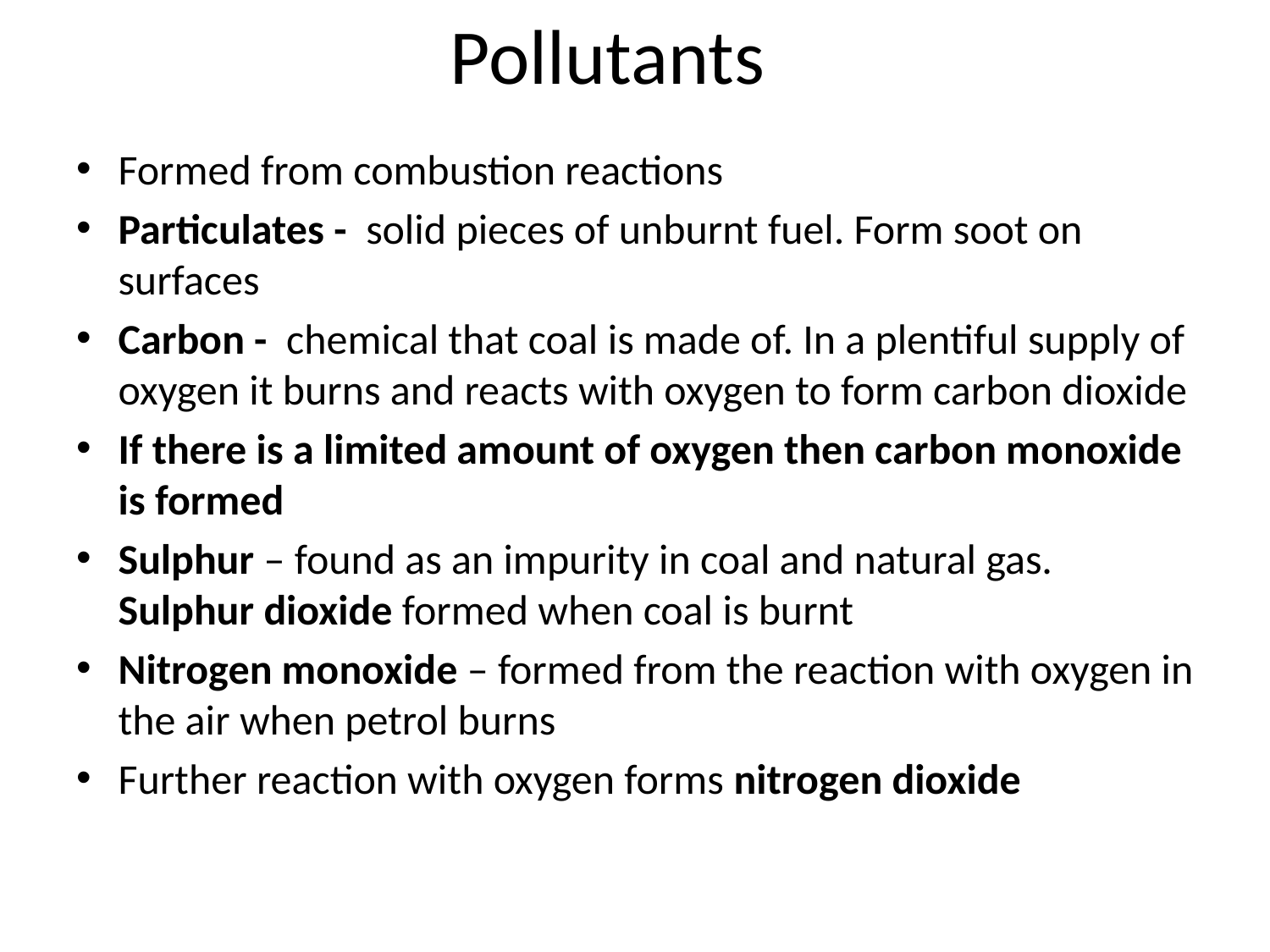

# Pollutants
Formed from combustion reactions
Particulates -  solid pieces of unburnt fuel. Form soot on surfaces
Carbon -  chemical that coal is made of. In a plentiful supply of oxygen it burns and reacts with oxygen to form carbon dioxide
If there is a limited amount of oxygen then carbon monoxide is formed
Sulphur – found as an impurity in coal and natural gas. Sulphur dioxide formed when coal is burnt
Nitrogen monoxide – formed from the reaction with oxygen in the air when petrol burns
Further reaction with oxygen forms nitrogen dioxide